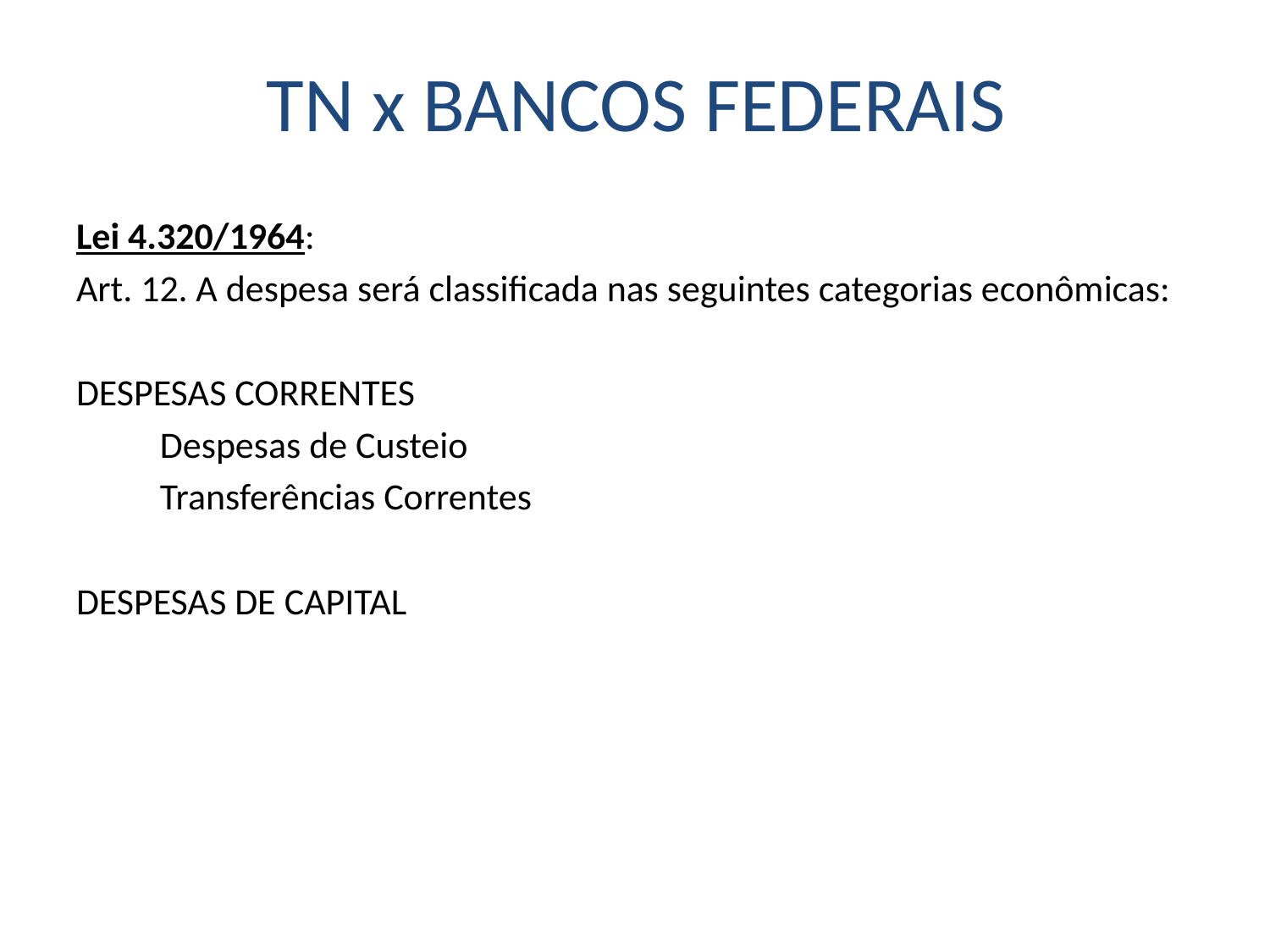

TN x BANCOS FEDERAIS
Lei 4.320/1964:
Art. 12. A despesa será classificada nas seguintes categorias econômicas:

DESPESAS CORRENTES
	Despesas de Custeio
	Transferências Correntes

DESPESAS DE CAPITAL
	Investimentos
	Inversões Financeiras
	Transferências de Capital